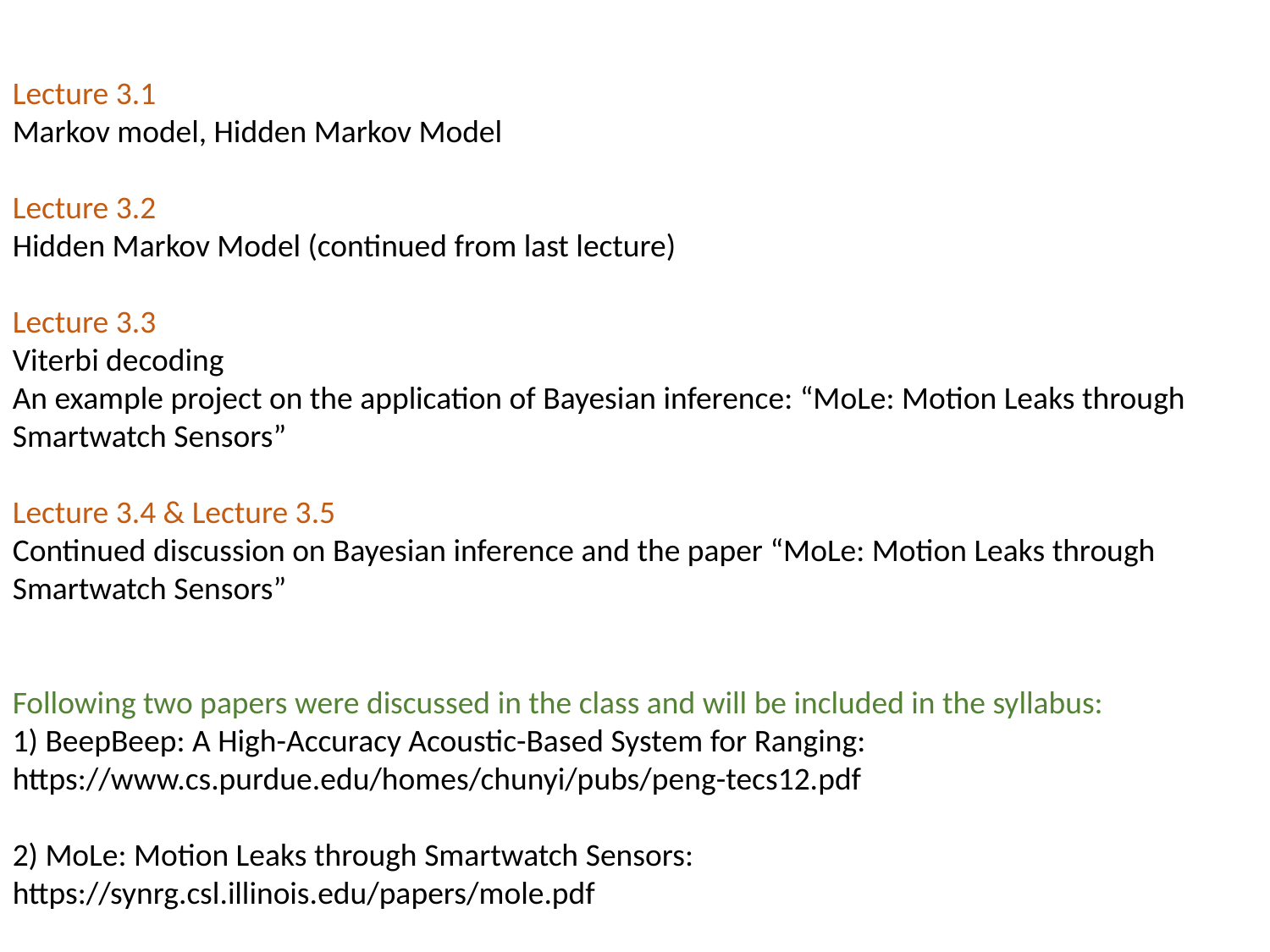

Lecture 3.1
Markov model, Hidden Markov Model

Lecture 3.2
Hidden Markov Model (continued from last lecture)

Lecture 3.3
Viterbi decoding
An example project on the application of Bayesian inference: “MoLe: Motion Leaks through Smartwatch Sensors”

Lecture 3.4 & Lecture 3.5
Continued discussion on Bayesian inference and the paper “MoLe: Motion Leaks through Smartwatch Sensors”

Following two papers were discussed in the class and will be included in the syllabus:
1) BeepBeep: A High-Accuracy Acoustic-Based System for Ranging:  https://www.cs.purdue.edu/homes/chunyi/pubs/peng-tecs12.pdf

2) MoLe: Motion Leaks through Smartwatch Sensors: https://synrg.csl.illinois.edu/papers/mole.pdf